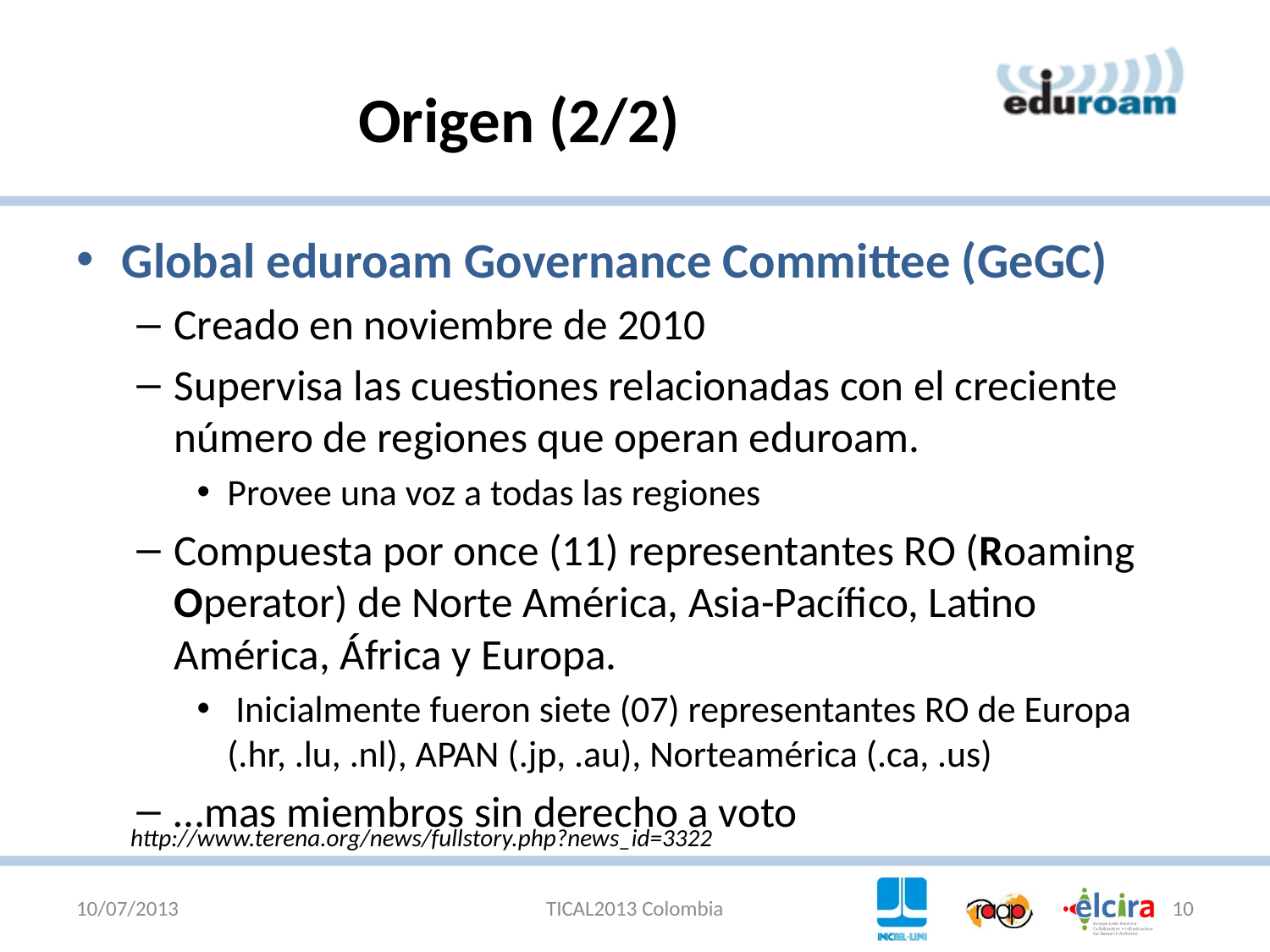

# Origen (2/2)
Global eduroam Governance Committee (GeGC)
Creado en noviembre de 2010
Supervisa las cuestiones relacionadas con el creciente número de regiones que operan eduroam.
Provee una voz a todas las regiones
Compuesta por once (11) representantes RO (Roaming Operator) de Norte América, Asia-Pacífico, Latino América, África y Europa.
 Inicialmente fueron siete (07) representantes RO de Europa (.hr, .lu, .nl), APAN (.jp, .au), Norteamérica (.ca, .us)
…mas miembros sin derecho a voto

http://www.terena.org/news/fullstory.php?news_id=3322
10/07/2013
TICAL2013 Colombia
10